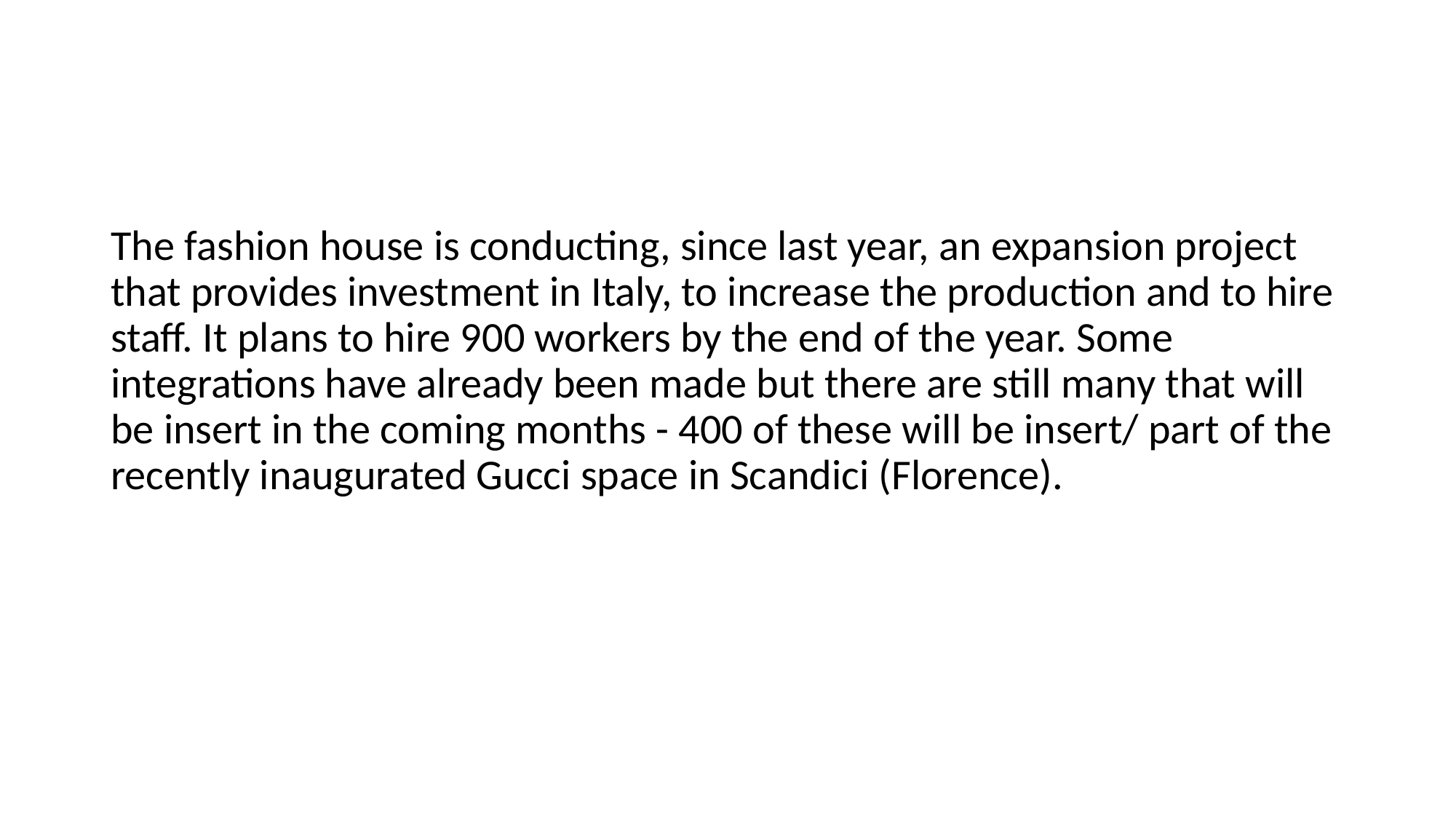

#
The fashion house is conducting, since last year, an expansion project that provides investment in Italy, to increase the production and to hire staff. It plans to hire 900 workers by the end of the year. Some integrations have already been made but there are still many that will be insert in the coming months - 400 of these will be insert/ part of the recently inaugurated Gucci space in Scandici (Florence).